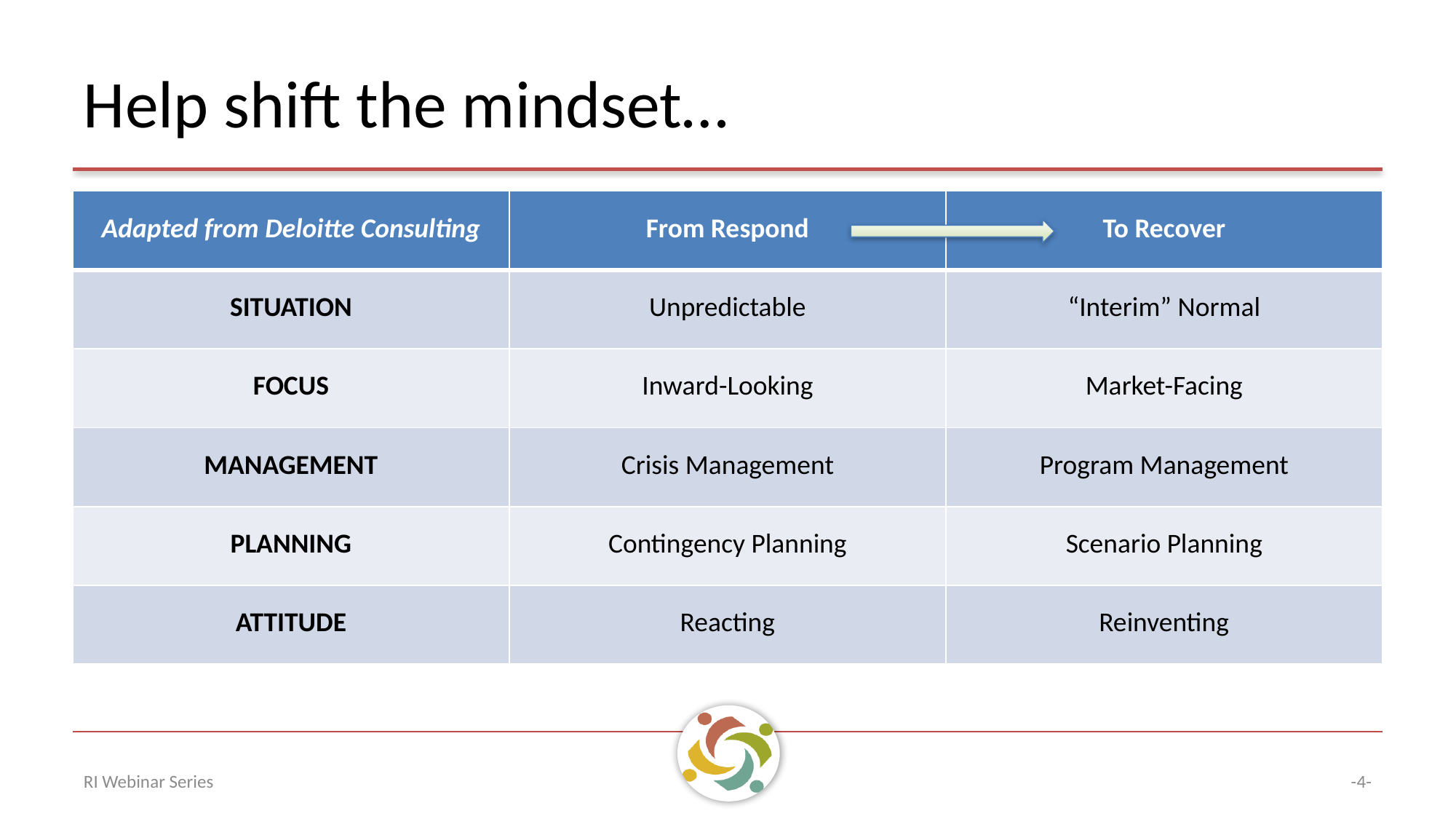

# Help shift the mindset…
| Adapted from Deloitte Consulting | From Respond | To Recover |
| --- | --- | --- |
| SITUATION | Unpredictable | “Interim” Normal |
| FOCUS | Inward-Looking | Market-Facing |
| MANAGEMENT | Crisis Management | Program Management |
| PLANNING | Contingency Planning | Scenario Planning |
| ATTITUDE | Reacting | Reinventing |

RI Webinar Series
-4-